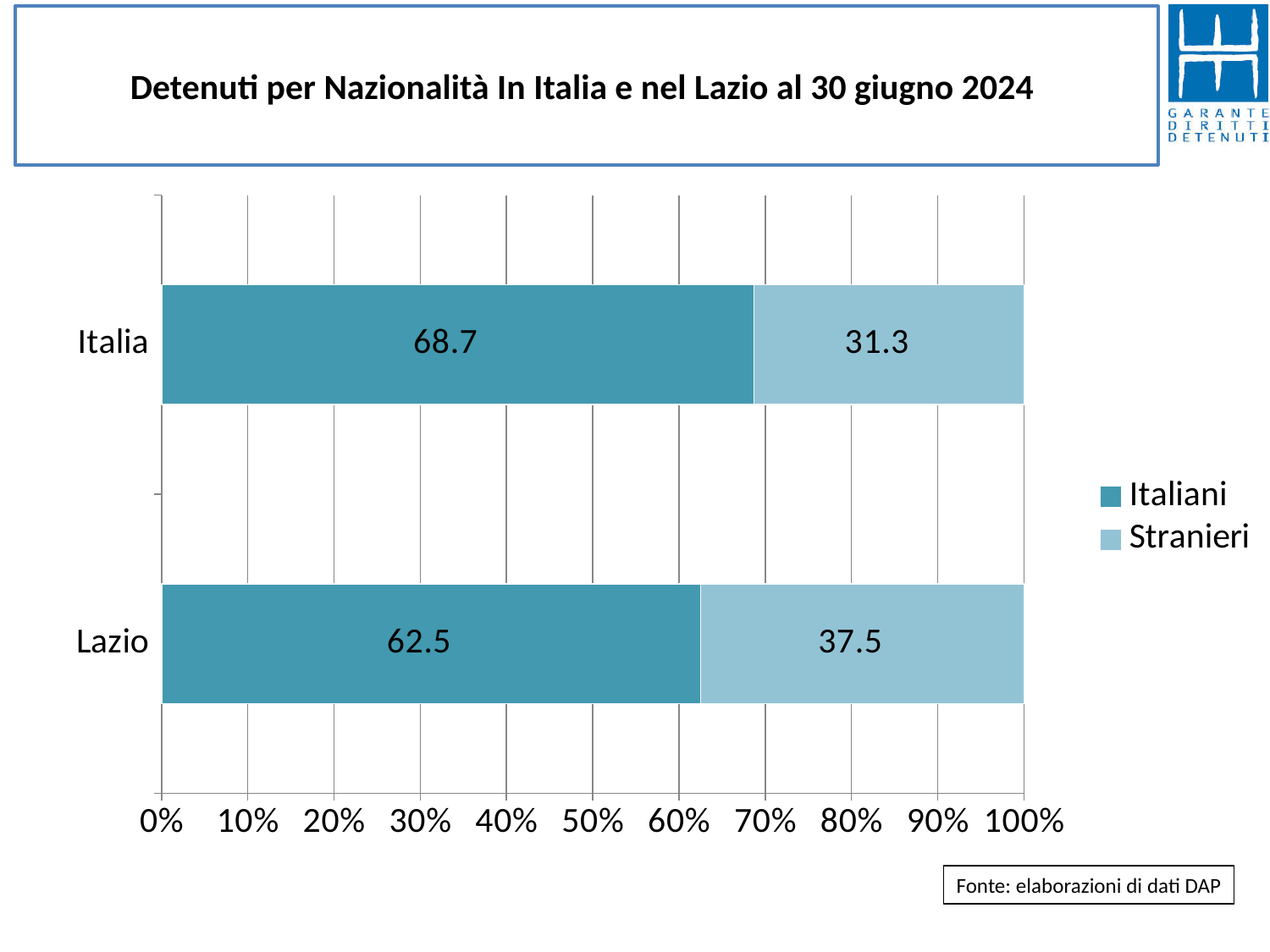

# Detenuti per Nazionalità In Italia e nel Lazio al 30 giugno 2024

### Chart

| Category | Italiani | Stranieri |
|---|---|---|
| Lazio | 62.52209781968179 | 37.4779021803182 |
| Italia | 68.674365647365 | 31.325634352635 |
Fonte: elaborazioni di dati DAP